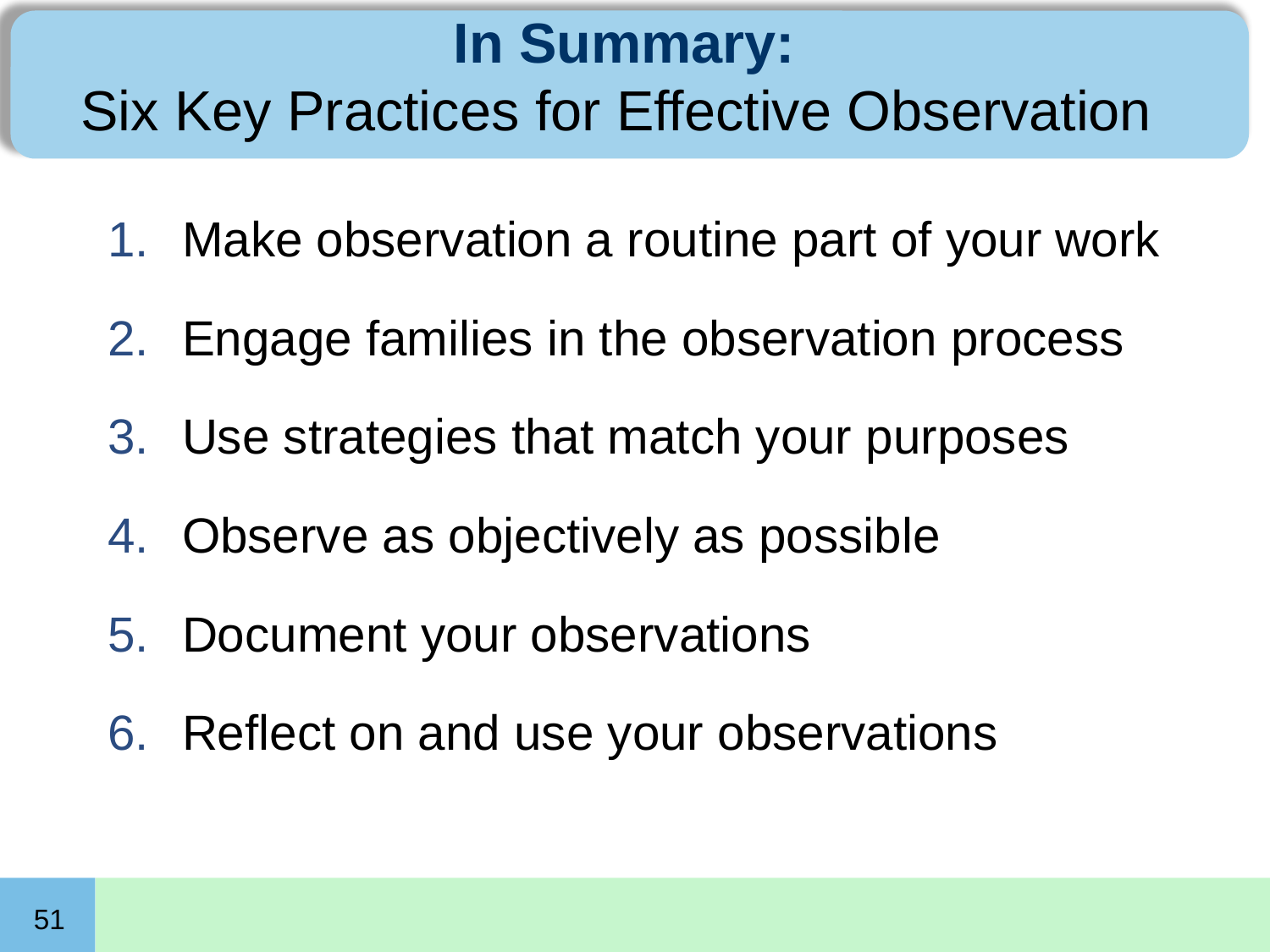

# In Summary: Six Key Practices for Effective Observation
Make observation a routine part of your work
Engage families in the observation process
Use strategies that match your purposes
Observe as objectively as possible
Document your observations
Reflect on and use your observations
51